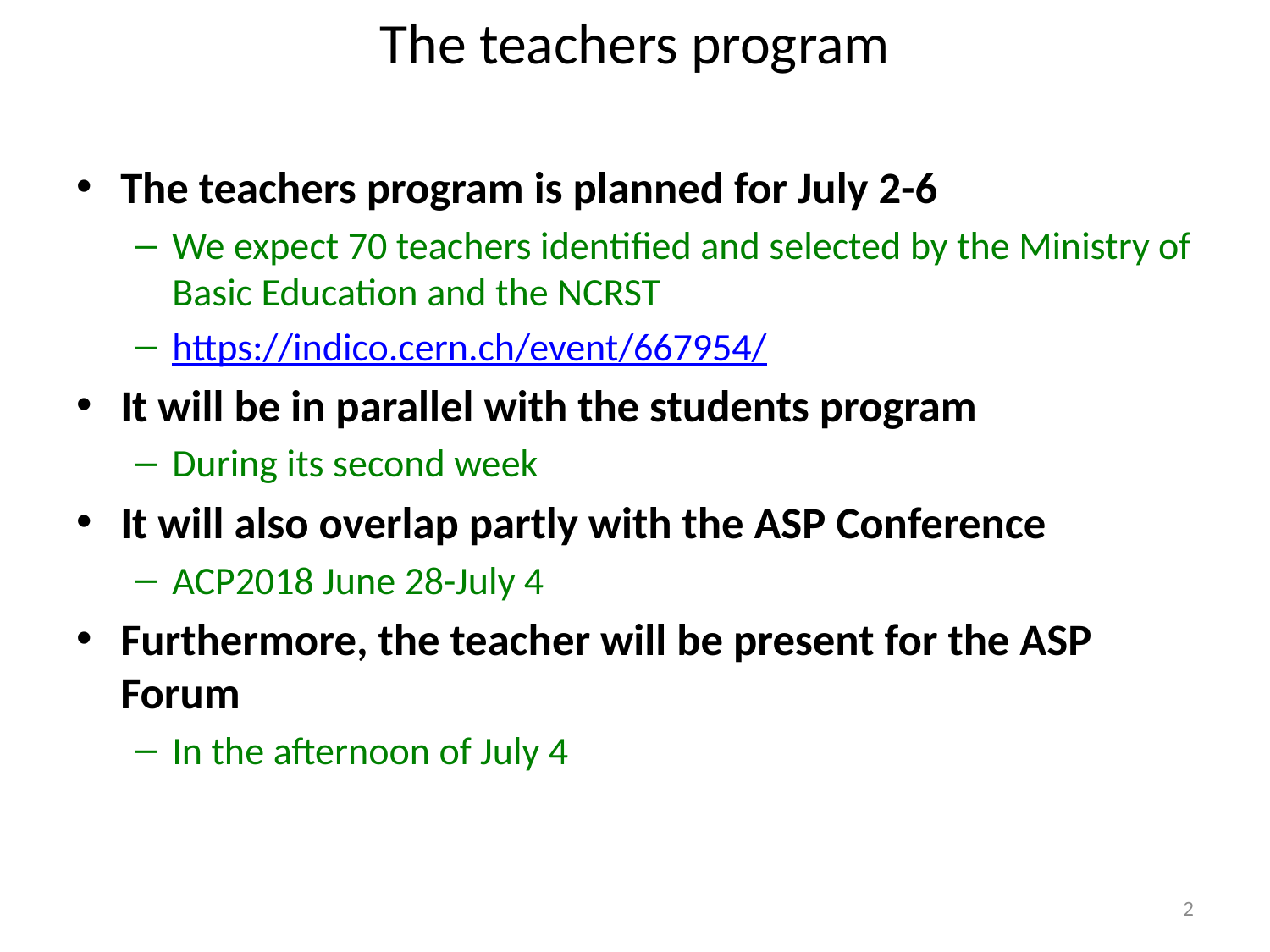

# The teachers program
The teachers program is planned for July 2-6
We expect 70 teachers identified and selected by the Ministry of Basic Education and the NCRST
https://indico.cern.ch/event/667954/
It will be in parallel with the students program
During its second week
It will also overlap partly with the ASP Conference
ACP2018 June 28-July 4
Furthermore, the teacher will be present for the ASP Forum
In the afternoon of July 4
2